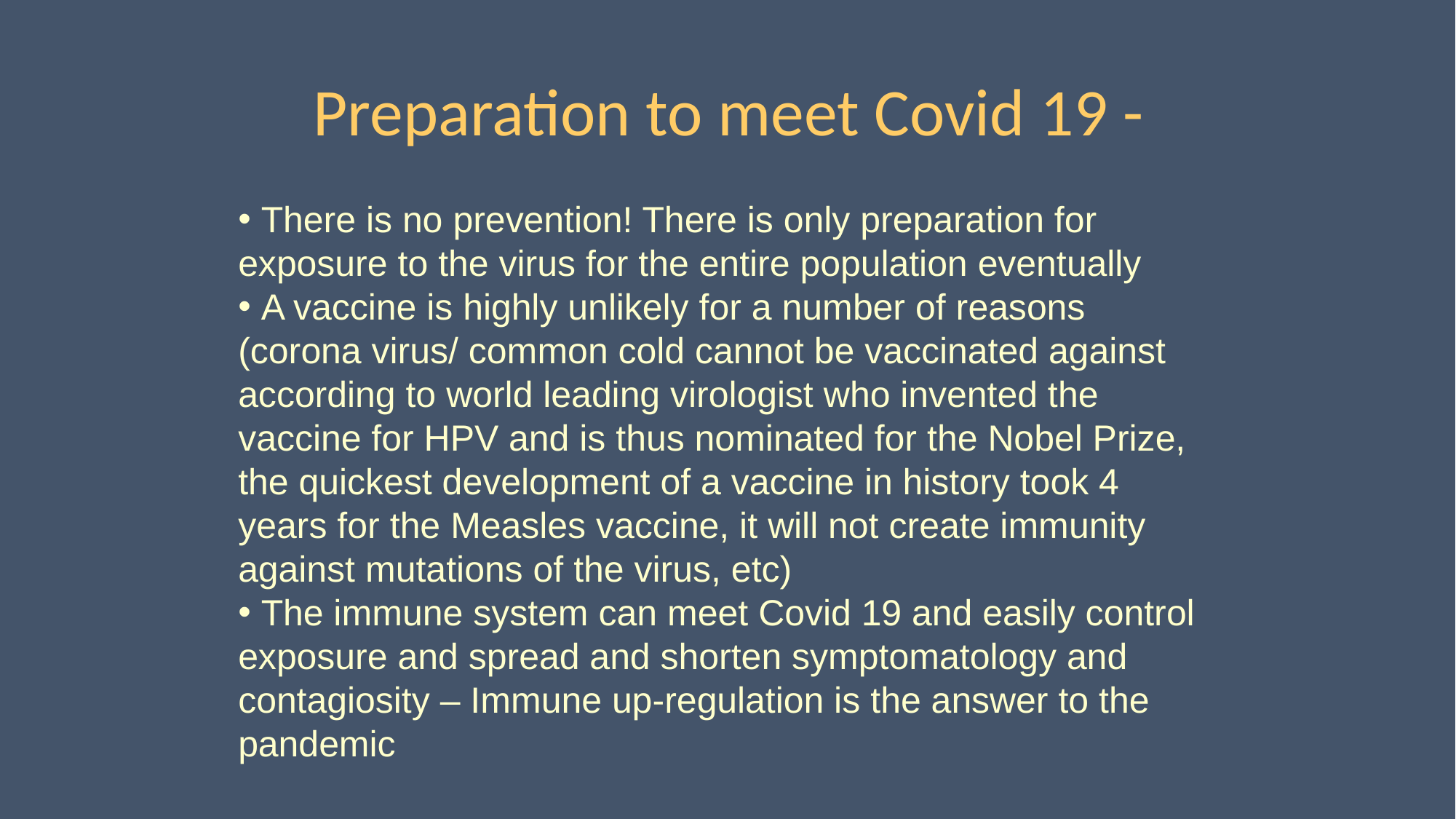

# Preparation to meet Covid 19 -
 There is no prevention! There is only preparation for exposure to the virus for the entire population eventually
 A vaccine is highly unlikely for a number of reasons (corona virus/ common cold cannot be vaccinated against according to world leading virologist who invented the vaccine for HPV and is thus nominated for the Nobel Prize, the quickest development of a vaccine in history took 4 years for the Measles vaccine, it will not create immunity against mutations of the virus, etc)
 The immune system can meet Covid 19 and easily control exposure and spread and shorten symptomatology and contagiosity – Immune up-regulation is the answer to the pandemic